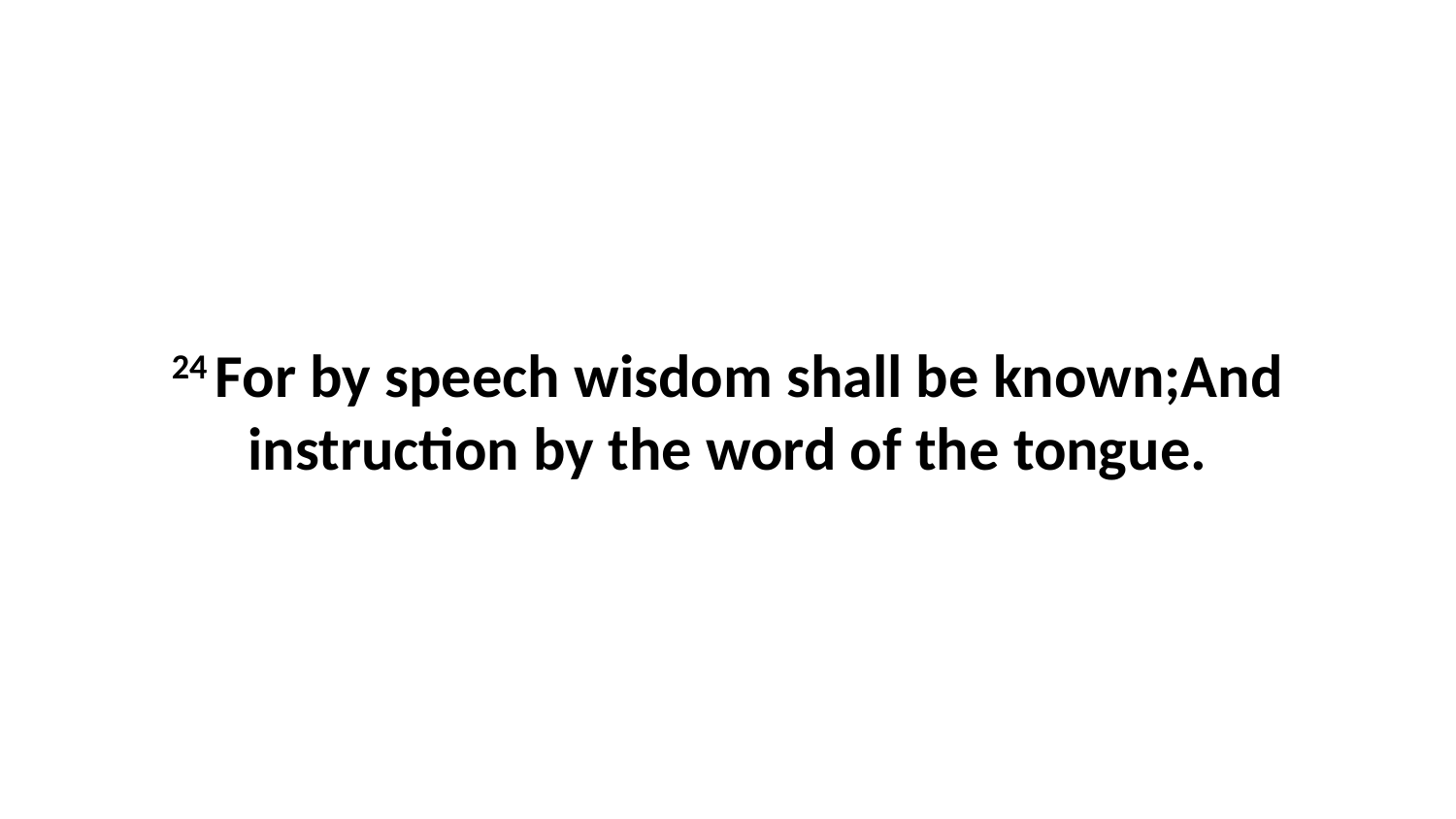

24 For by speech wisdom shall be known;And instruction by the word of the tongue.